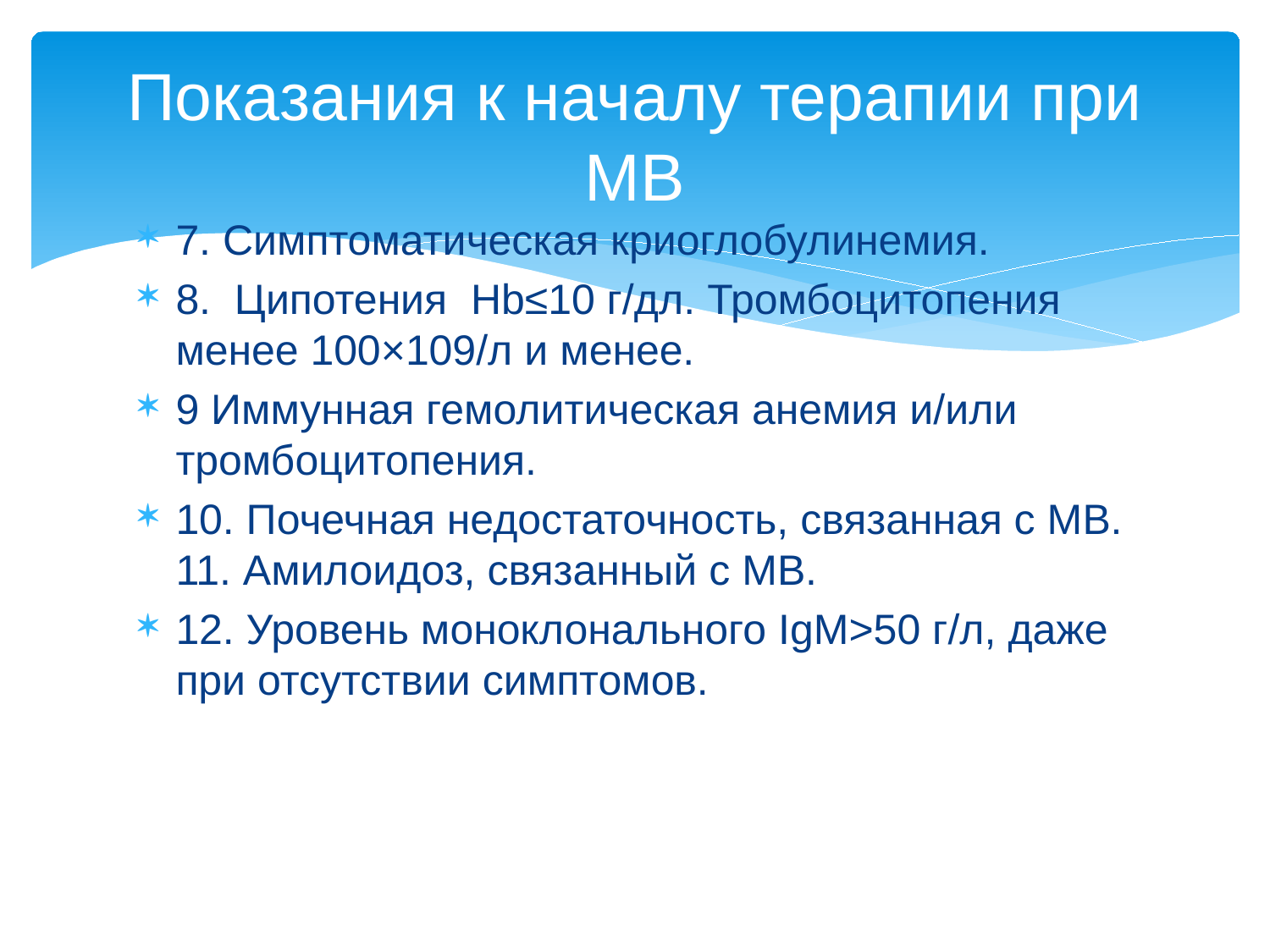

# Показания к началу терапии при МВ
7. Симптоматическая криоглобулинемия.
8.  Ципотения  Hb≤10 г/дл. Тромбоцитопения менее 100×109/л и менее.
9 Иммунная гемолитическая анемия и/или тромбоцитопения.
10. Почечная недостаточность, связанная с МВ. 11. Амилоидоз, связанный с МВ.
12. Уровень моноклонального IgM>50 г/л, даже при отсутствии симптомов.